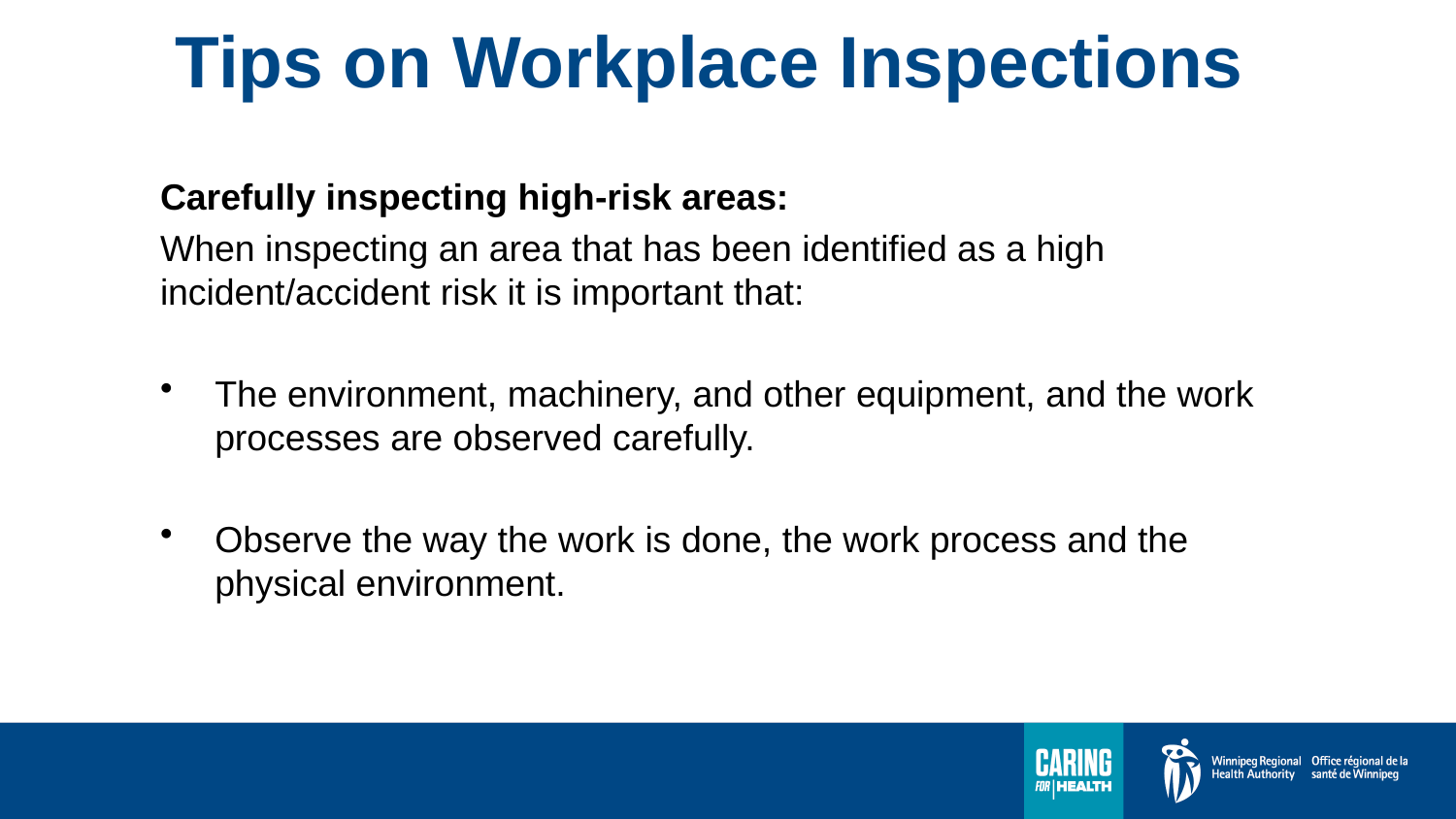

# Tips on Workplace Inspections
Carefully inspecting high-risk areas:
When inspecting an area that has been identified as a high incident/accident risk it is important that:

The environment, machinery, and other equipment, and the work processes are observed carefully.

Observe the way the work is done, the work process and the physical environment.